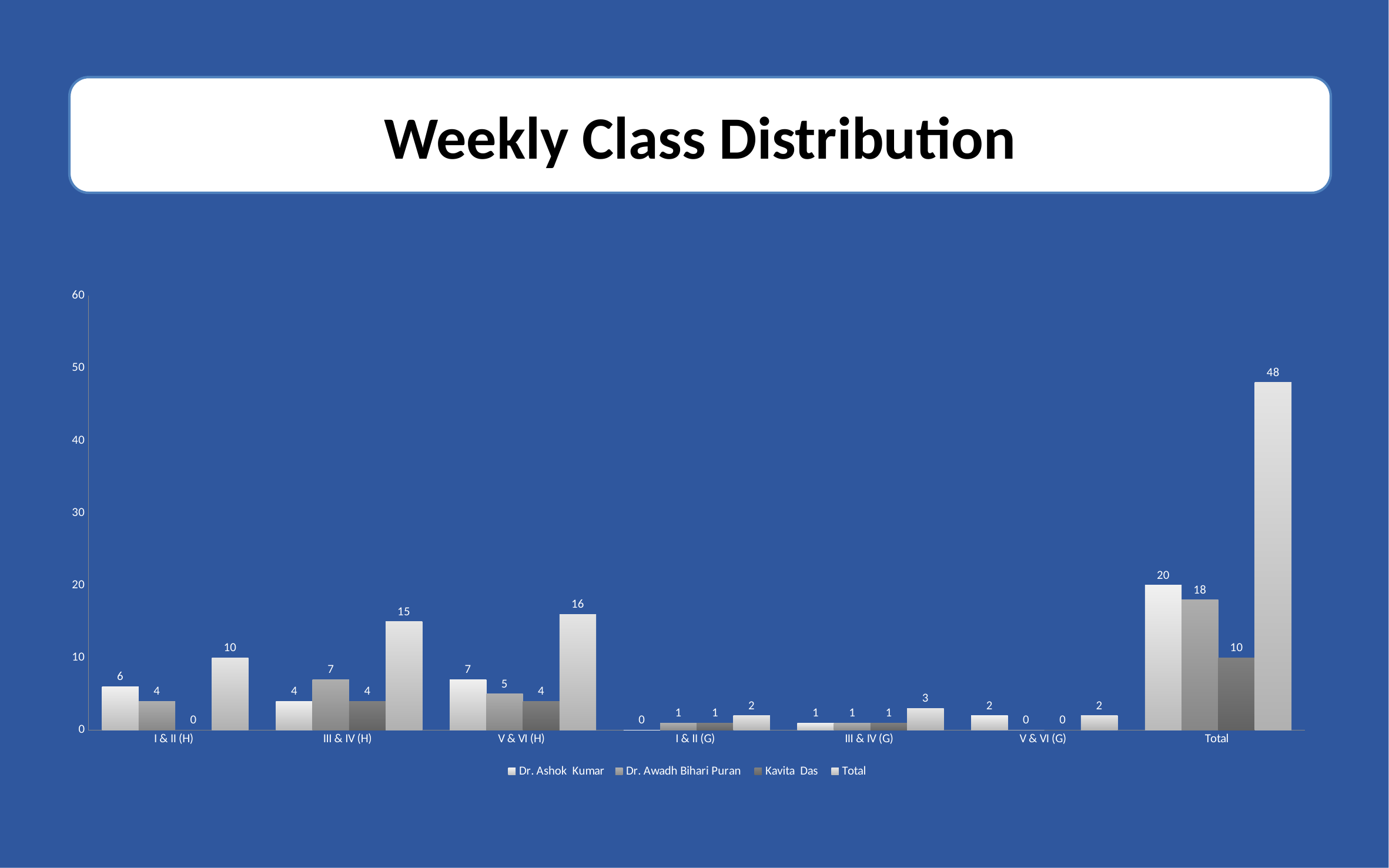

Weekly Class Distribution

### Chart

| Category | Dr. Ashok  Kumar  | Dr. Awadh Bihari Puran   | Kavita  Das   | Total  |
|---|---|---|---|---|
| I & II (H)  | 6.0 | 4.0 | 0.0 | 10.0 |
| III & IV (H)  | 4.0 | 7.0 | 4.0 | 15.0 |
| V & VI (H)  | 7.0 | 5.0 | 4.0 | 16.0 |
| I & II (G)  | 0.0 | 1.0 | 1.0 | 2.0 |
| III & IV (G)  | 1.0 | 1.0 | 1.0 | 3.0 |
| V & VI (G)  | 2.0 | 0.0 | 0.0 | 2.0 |
| Total  | 20.0 | 18.0 | 10.0 | 48.0 |